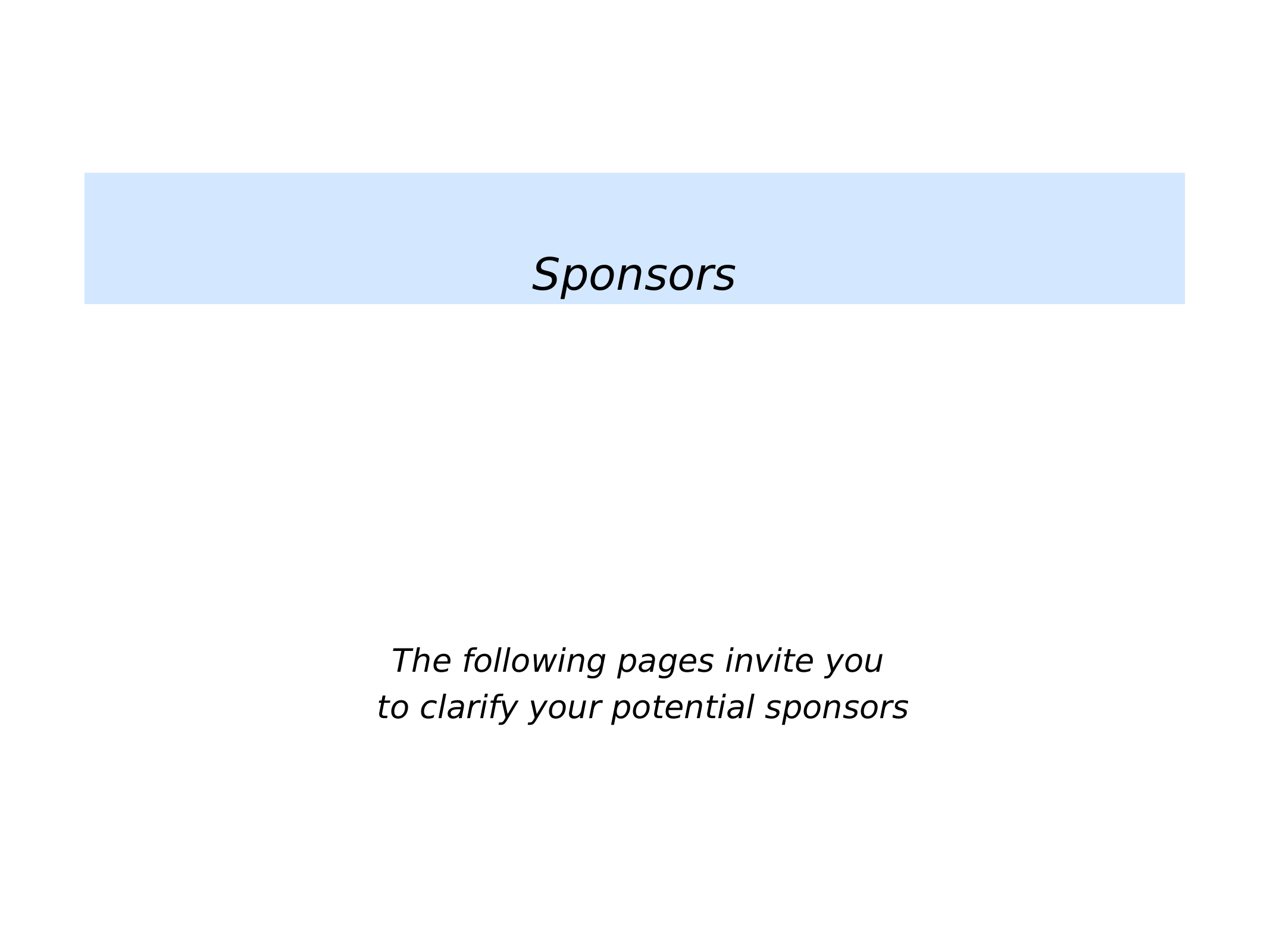

Sponsors
The following pages invite you
to clarify your potential sponsors